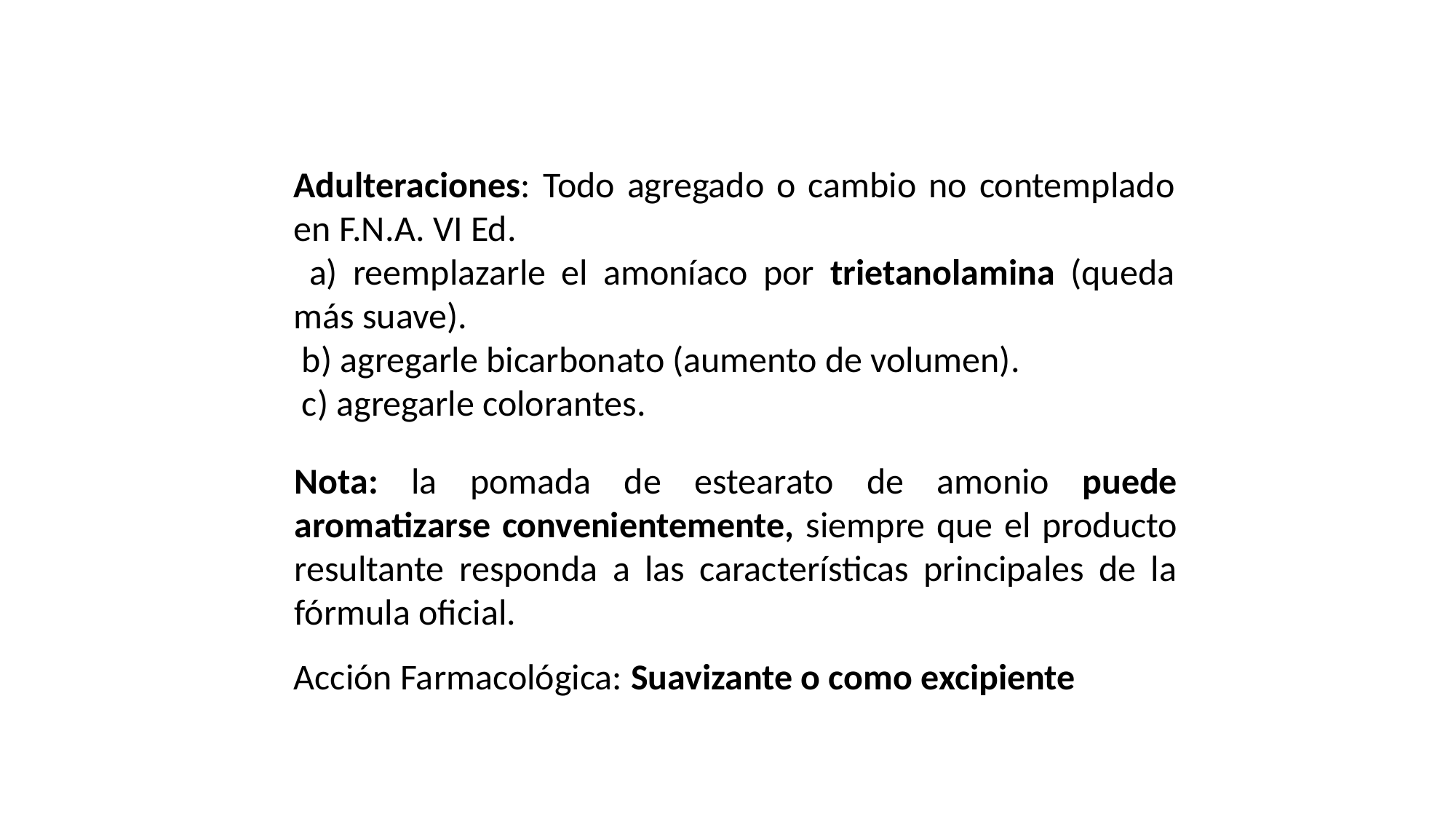

Adulteraciones: Todo agregado o cambio no contemplado en F.N.A. VI Ed.
 a) reemplazarle el amoníaco por trietanolamina (queda más suave).
 b) agregarle bicarbonato (aumento de volumen).
 c) agregarle colorantes.

Nota: la pomada de estearato de amonio puede aromatizarse convenientemente, siempre que el producto resultante responda a las características principales de la fórmula oficial.
Acción Farmacológica: Suavizante o como excipiente